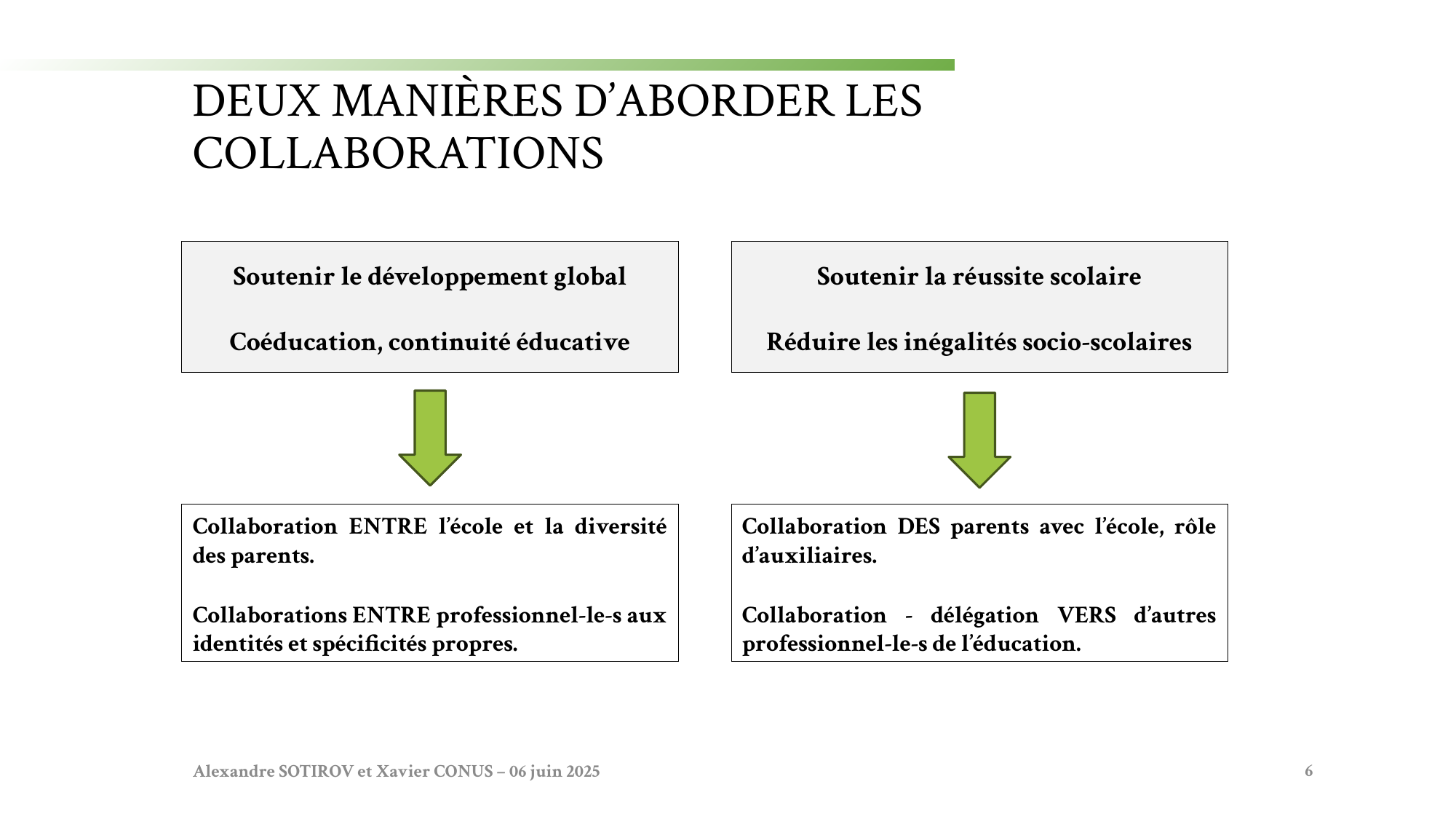

Deux manières d’aborder les collaborations

Soutenir le développement global

Coéducation, continuité éducative

Soutenir la réussite scolaire

Réduire les inégalités socio-scolaires

Collaboration ENTRE l’école et la diversité des parents.
Collaborations ENTRE professionnel-le-s aux identités et spécificités propres.
Collaboration DES parents avec l’école, rôle d’auxiliaires.
Collaboration - délégation VERS d’autres professionnel-le-s de l’éducation.
Alexandre SOTIROV et Xavier CONUS – 06 juin 2025
6